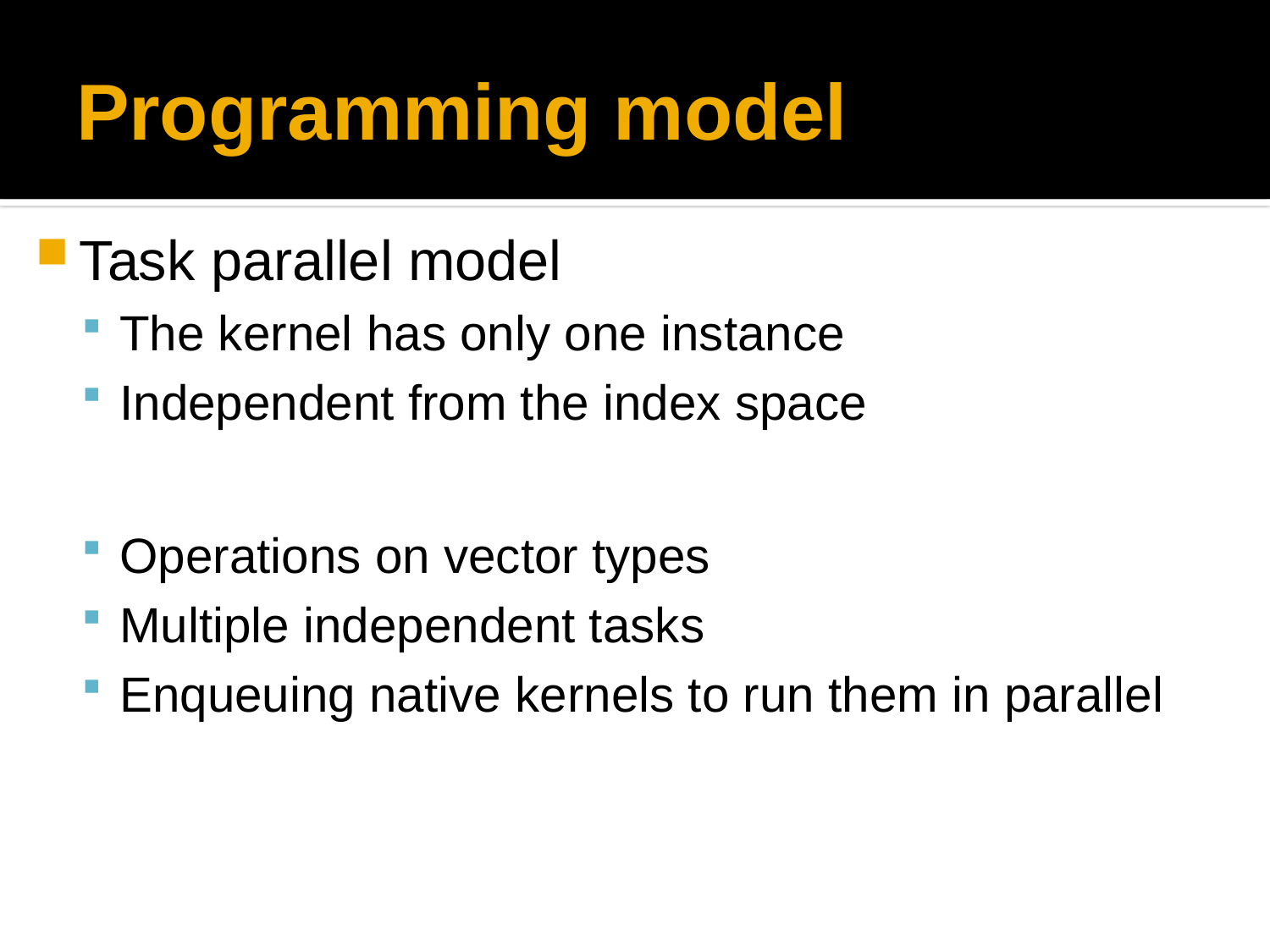

# Programming model
Task parallel model
The kernel has only one instance
Independent from the index space

Operations on vector types
Multiple independent tasks
Enqueuing native kernels to run them in parallel